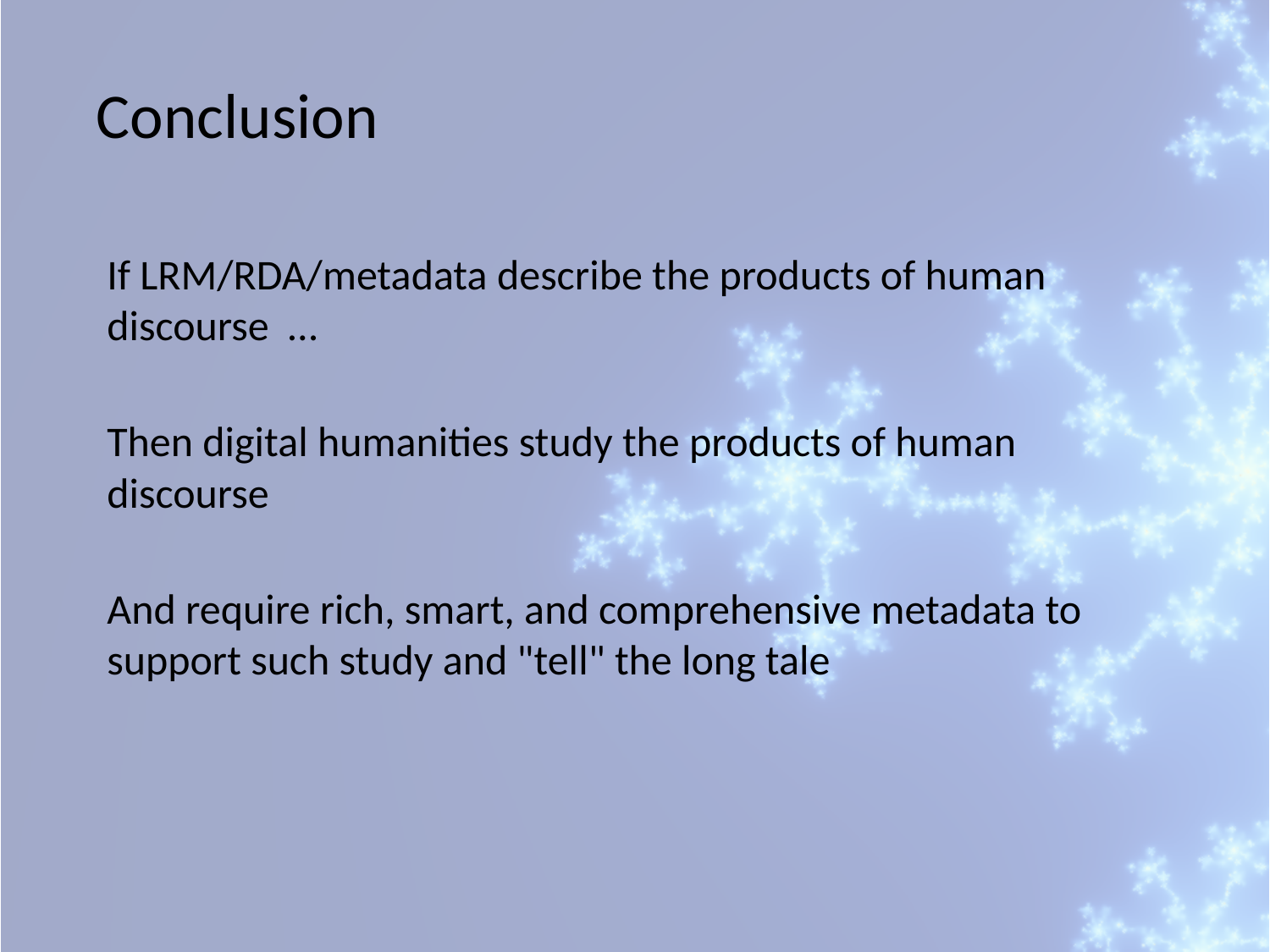

Conclusion
If LRM/RDA/metadata describe the products of human discourse  …
Then digital humanities study the products of human discourse
And require rich, smart, and comprehensive metadata to support such study and "tell" the long tale